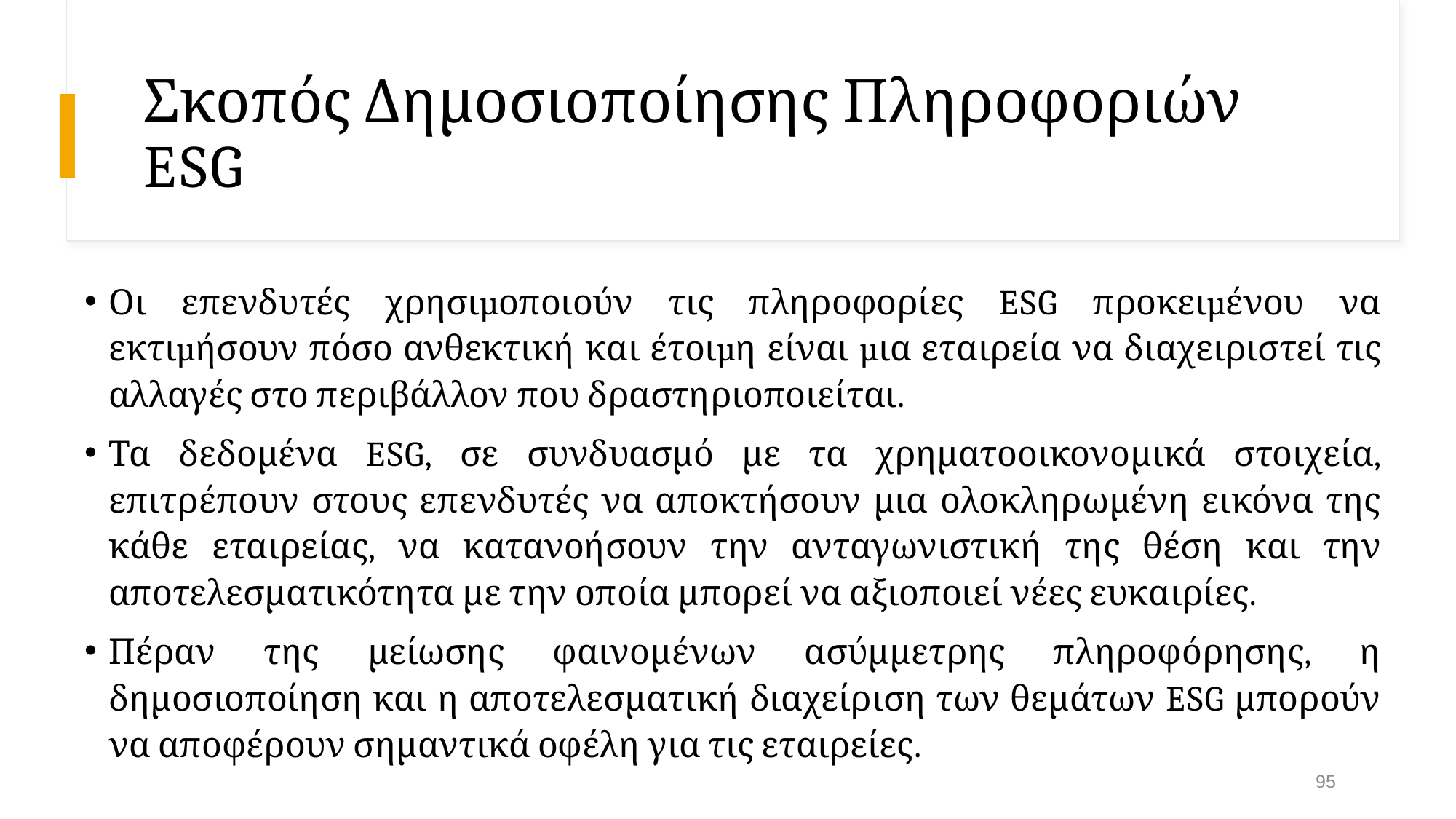

# Σκοπός Δημοσιοποίησης Πληροφοριών ESG
Οι επενδυτές χρησιµοποιούν τις πληροφορίες ESG προκειµένου να εκτιµήσουν πόσο ανθεκτική και έτοιµη είναι µια εταιρεία να διαχειριστεί τις αλλαγές στο περιβάλλον που δραστηριοποιείται.
Τα δεδομένα ESG, σε συνδυασμό με τα χρηματοοικονομικά στοιχεία, επιτρέπουν στους επενδυτές να αποκτήσουν μια ολοκληρωμένη εικόνα της κάθε εταιρείας, να κατανοήσουν την ανταγωνιστική της θέση και την αποτελεσματικότητα με την οποία μπορεί να αξιοποιεί νέες ευκαιρίες.
Πέραν της μείωσης φαινομένων ασύμμετρης πληροφόρησης, η δημοσιοποίηση και η αποτελεσματική διαχείριση των θεμάτων ESG μπορούν να αποφέρουν σημαντικά οφέλη για τις εταιρείες.
95